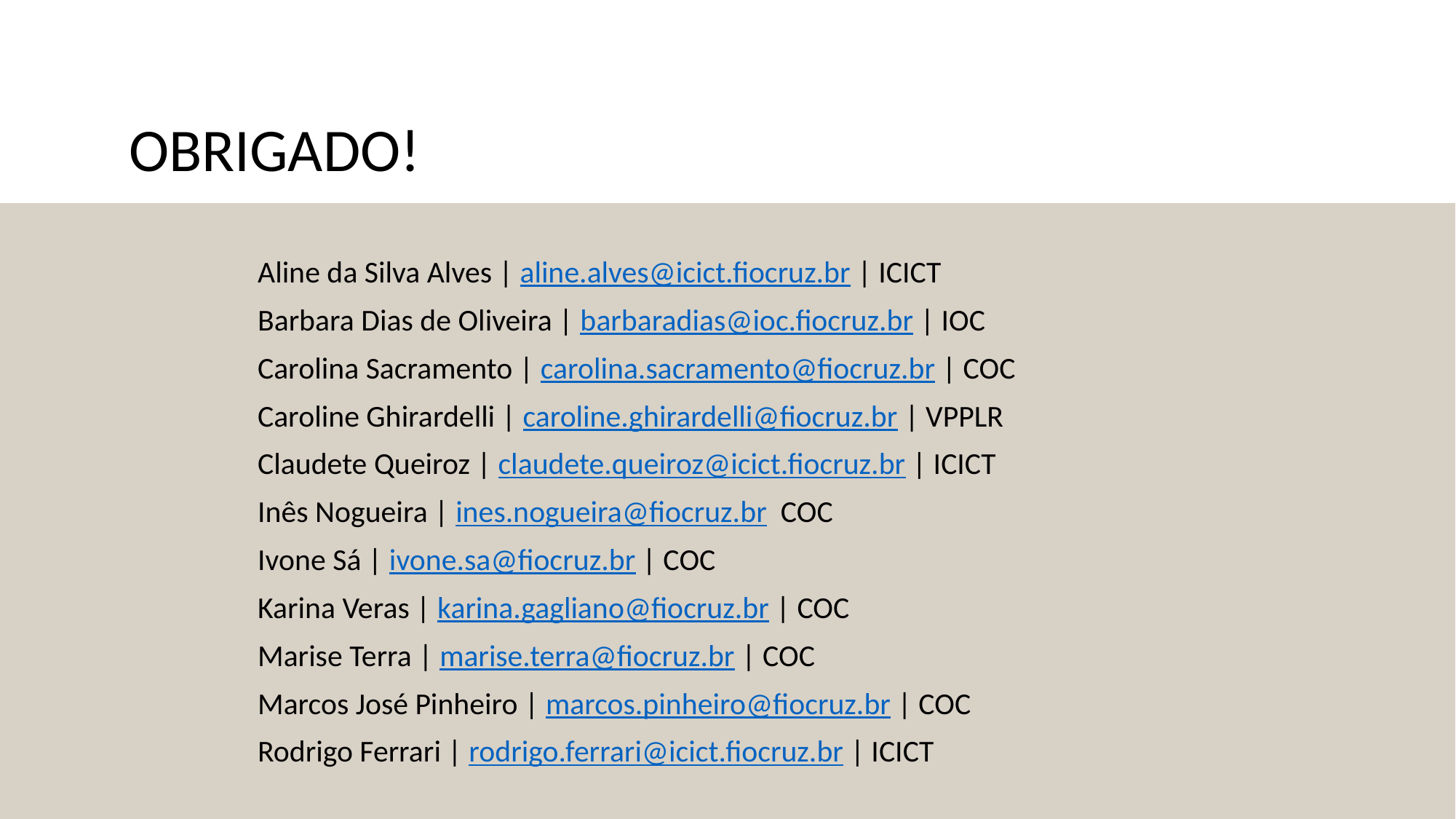

OBRIGADO!

Aline da Silva Alves | aline.alves@icict.fiocruz.br | ICICT
Barbara Dias de Oliveira | barbaradias@ioc.fiocruz.br | IOC
Carolina Sacramento | carolina.sacramento@fiocruz.br | COC
Caroline Ghirardelli | caroline.ghirardelli@fiocruz.br | VPPLR
Claudete Queiroz | claudete.queiroz@icict.fiocruz.br | ICICT
Inês Nogueira | ines.nogueira@fiocruz.br  COC
Ivone Sá | ivone.sa@fiocruz.br | COC
Karina Veras | karina.gagliano@fiocruz.br | COC
Marise Terra | marise.terra@fiocruz.br | COC
Marcos José Pinheiro | marcos.pinheiro@fiocruz.br | COC
Rodrigo Ferrari | rodrigo.ferrari@icict.fiocruz.br | ICICT